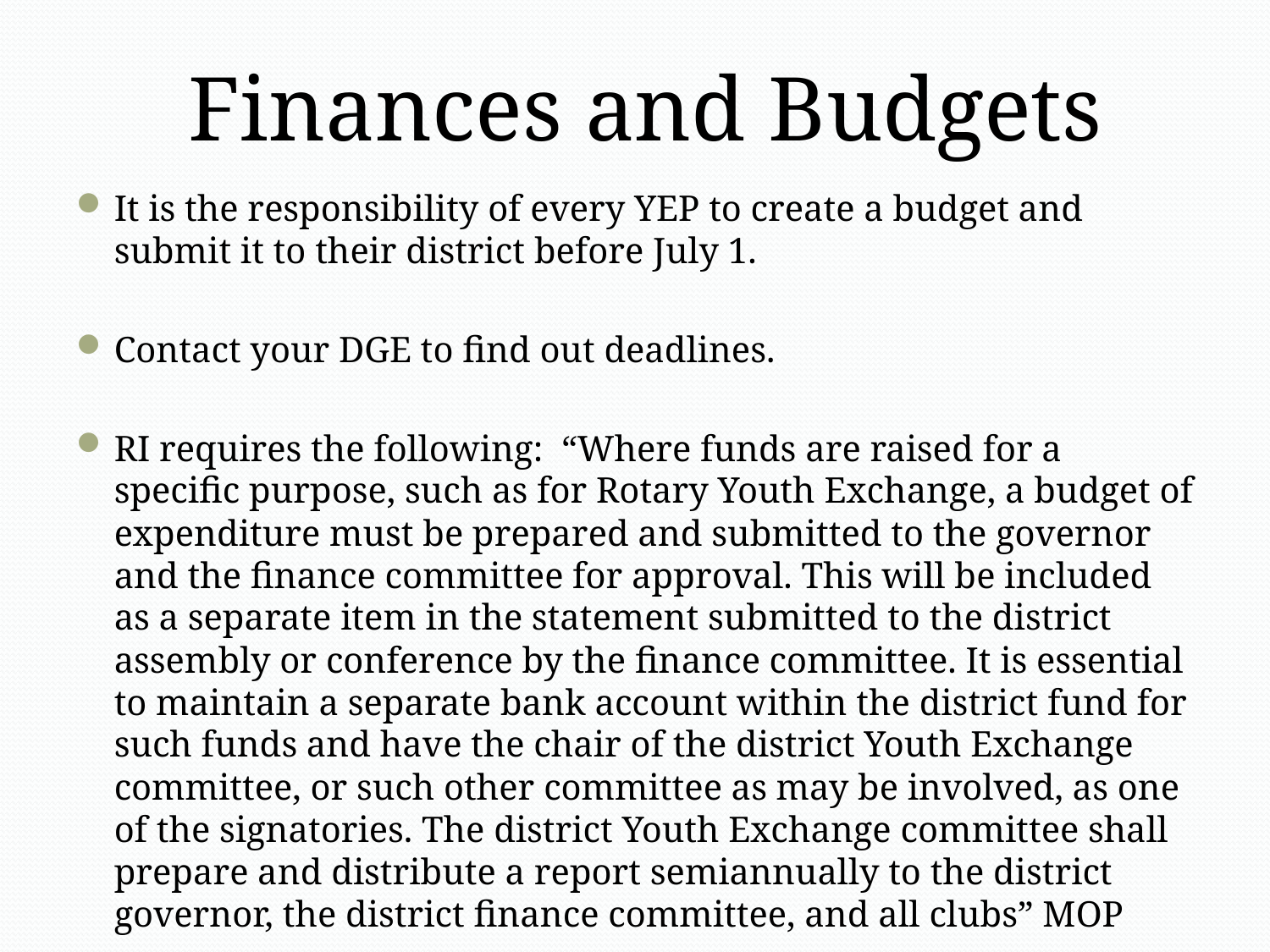

# Finances and Budgets
It is the responsibility of every YEP to create a budget and submit it to their district before July 1.

Contact your DGE to find out deadlines.

RI requires the following:  “Where funds are raised for a specific purpose, such as for Rotary Youth Exchange, a budget of expenditure must be prepared and submitted to the governor and the finance committee for approval. This will be included as a separate item in the statement submitted to the district assembly or conference by the finance committee. It is essential to maintain a separate bank account within the district fund for such funds and have the chair of the district Youth Exchange committee, or such other committee as may be involved, as one of the signatories. The district Youth Exchange committee shall prepare and distribute a report semiannually to the district governor, the district finance committee, and all clubs” MOP